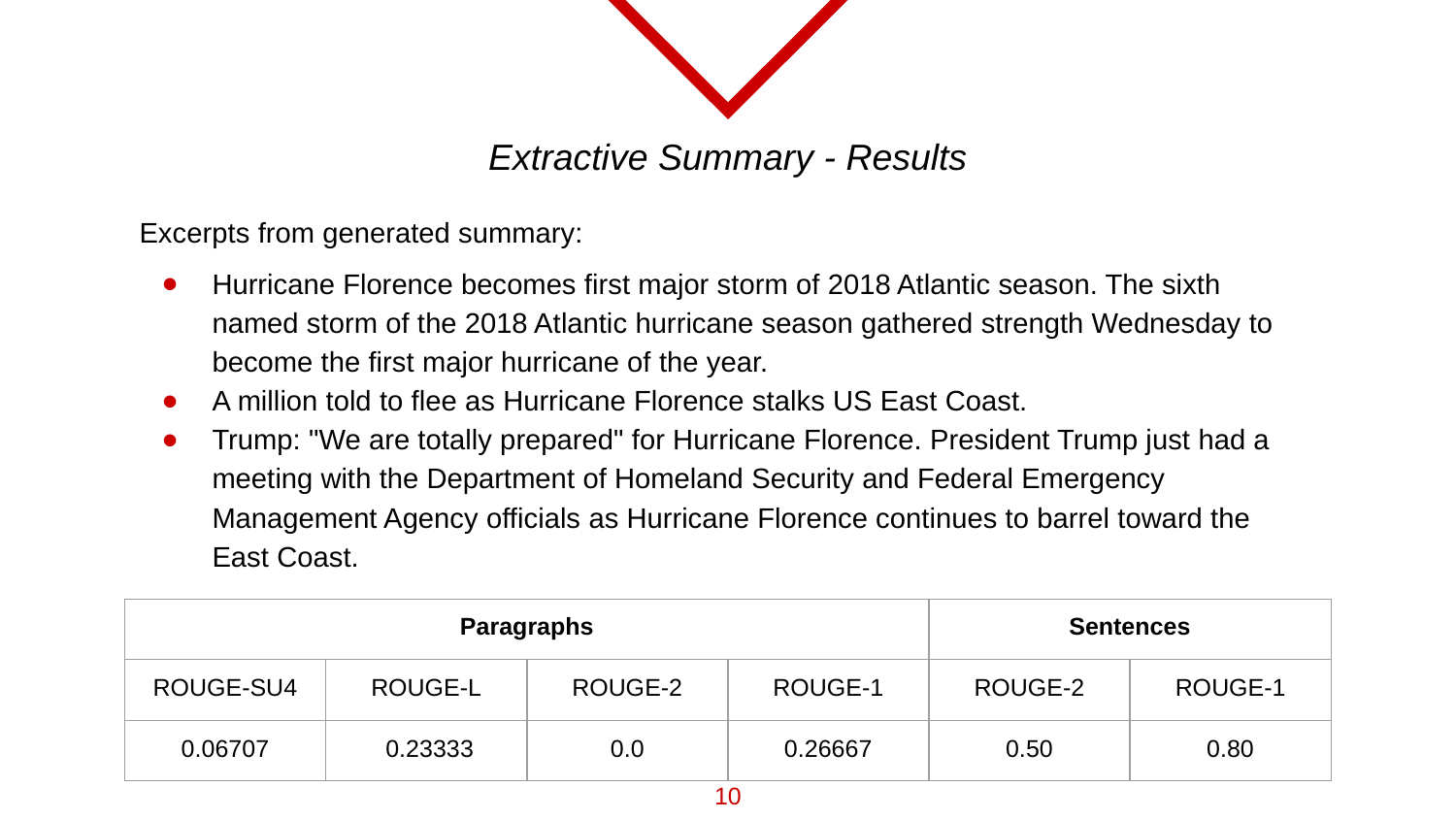

# Extractive Summary - Results
Excerpts from generated summary:
Hurricane Florence becomes first major storm of 2018 Atlantic season. The sixth named storm of the 2018 Atlantic hurricane season gathered strength Wednesday to become the first major hurricane of the year.
A million told to flee as Hurricane Florence stalks US East Coast.
Trump: "We are totally prepared" for Hurricane Florence. President Trump just had a meeting with the Department of Homeland Security and Federal Emergency Management Agency officials as Hurricane Florence continues to barrel toward the East Coast.
| Paragraphs |  |  |  | Sentences |  |
| --- | --- | --- | --- | --- | --- |
| ROUGE-SU4 | ROUGE-L | ROUGE-2 | ROUGE-1 | ROUGE-2 | ROUGE-1 |
| 0.06707 | 0.23333 | 0.0 | 0.26667 | 0.50 | 0.80 |
10